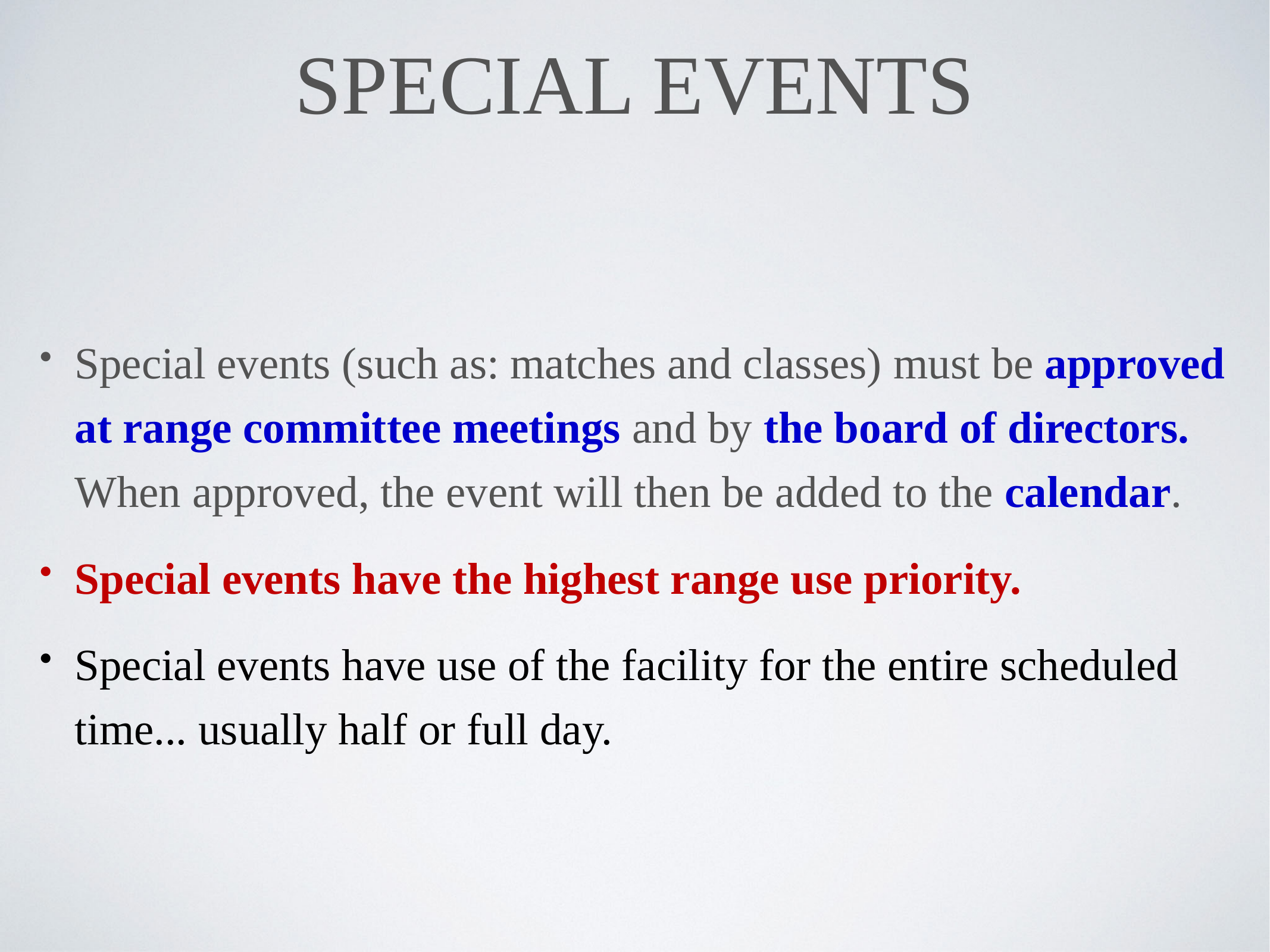

# Special Events
Special events (such as: matches and classes) must be approved at range committee meetings and by the board of directors. When approved, the event will then be added to the calendar.
Special events have the highest range use priority.
Special events have use of the facility for the entire scheduled time... usually half or full day.